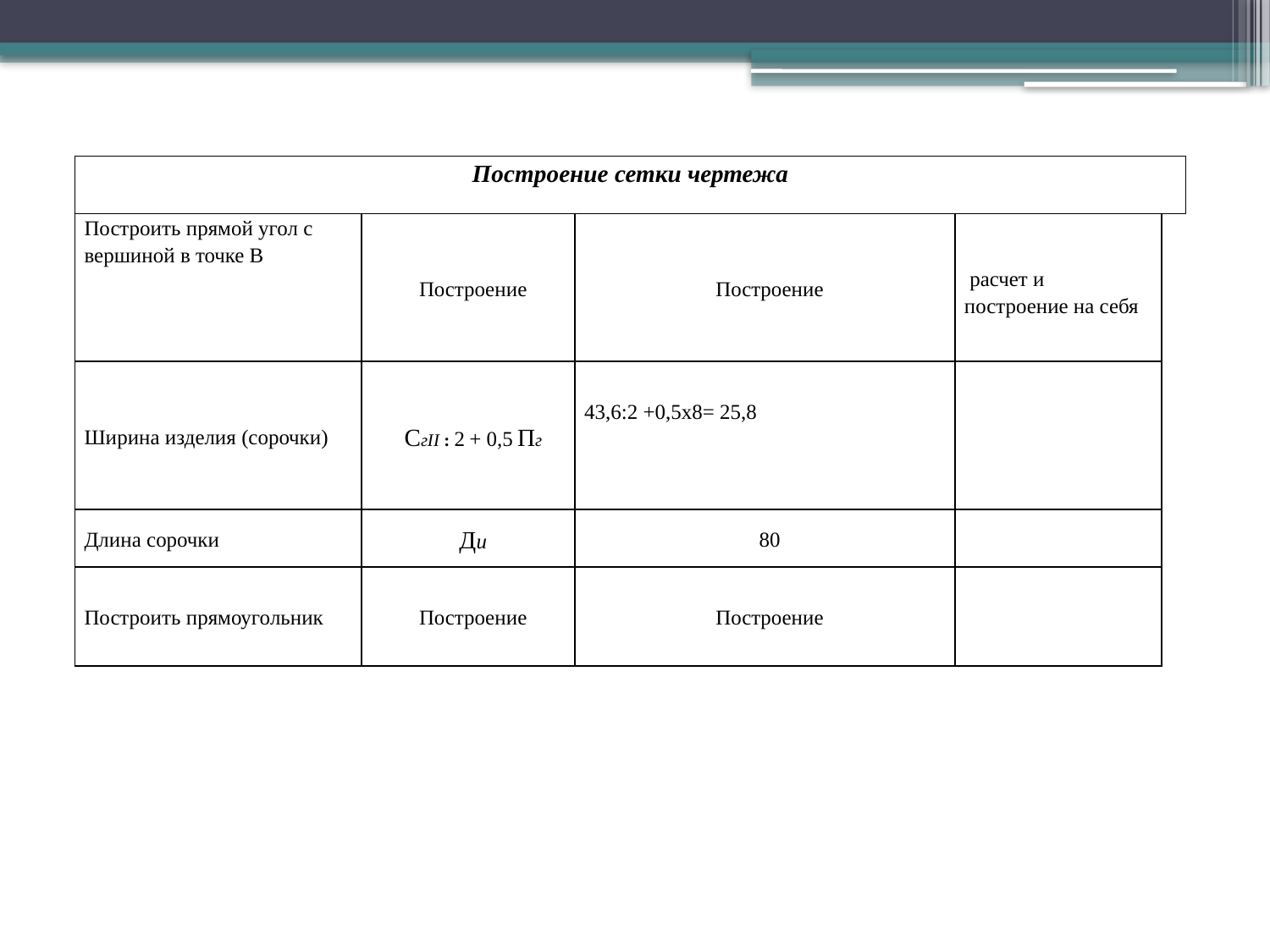

| Построение сетки чертежа |  |  |  |  |
| --- | --- | --- | --- | --- |
| Построить прямой угол с вершиной в точке В | Построение | Построение | расчет и построение на себя |  |
| Ширина изделия (сорочки) | СгII : 2 + 0,5 Пг | 43,6:2 +0,5х8= 25,8 |  |  |
| Длина сорочки | Ди | 80 |  |  |
| Построить прямоугольник | Построение | Построение |  |  |